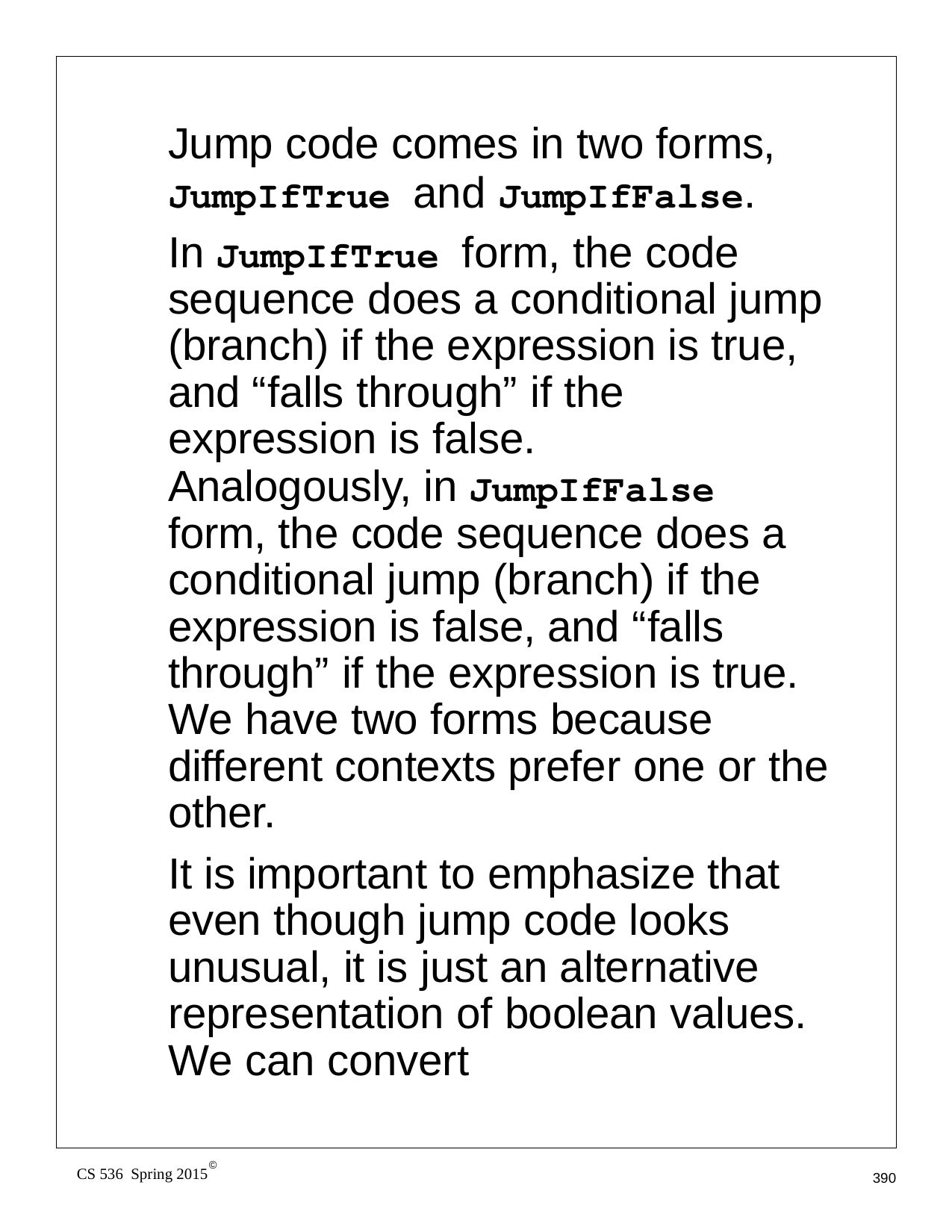

Jump code comes in two forms,
JumpIfTrue and JumpIfFalse.
In JumpIfTrue form, the code sequence does a conditional jump (branch) if the expression is true, and “falls through” if the expression is false.
Analogously, in JumpIfFalse form, the code sequence does a conditional jump (branch) if the expression is false, and “falls through” if the expression is true. We have two forms because different contexts prefer one or the other.
It is important to emphasize that even though jump code looks unusual, it is just an alternative representation of boolean values. We can convert
©
CS 536  Spring 2015
390